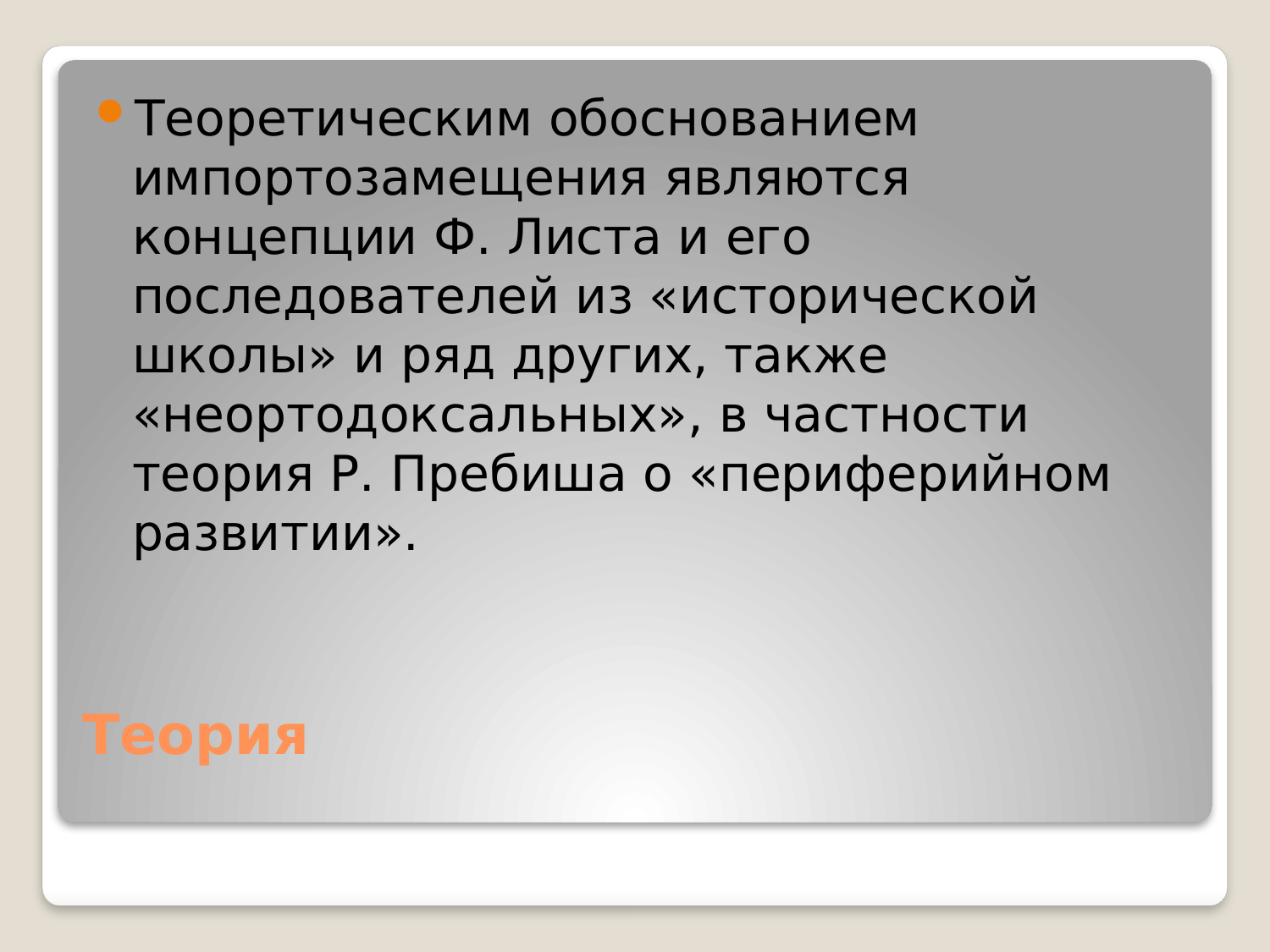

Теоретическим обоснованием импортозамещения являются концепции Ф. Листа и его последователей из «исторической школы» и ряд других, также «неортодоксальных», в частности теория Р. Пребиша о «периферийном развитии».

# Теория